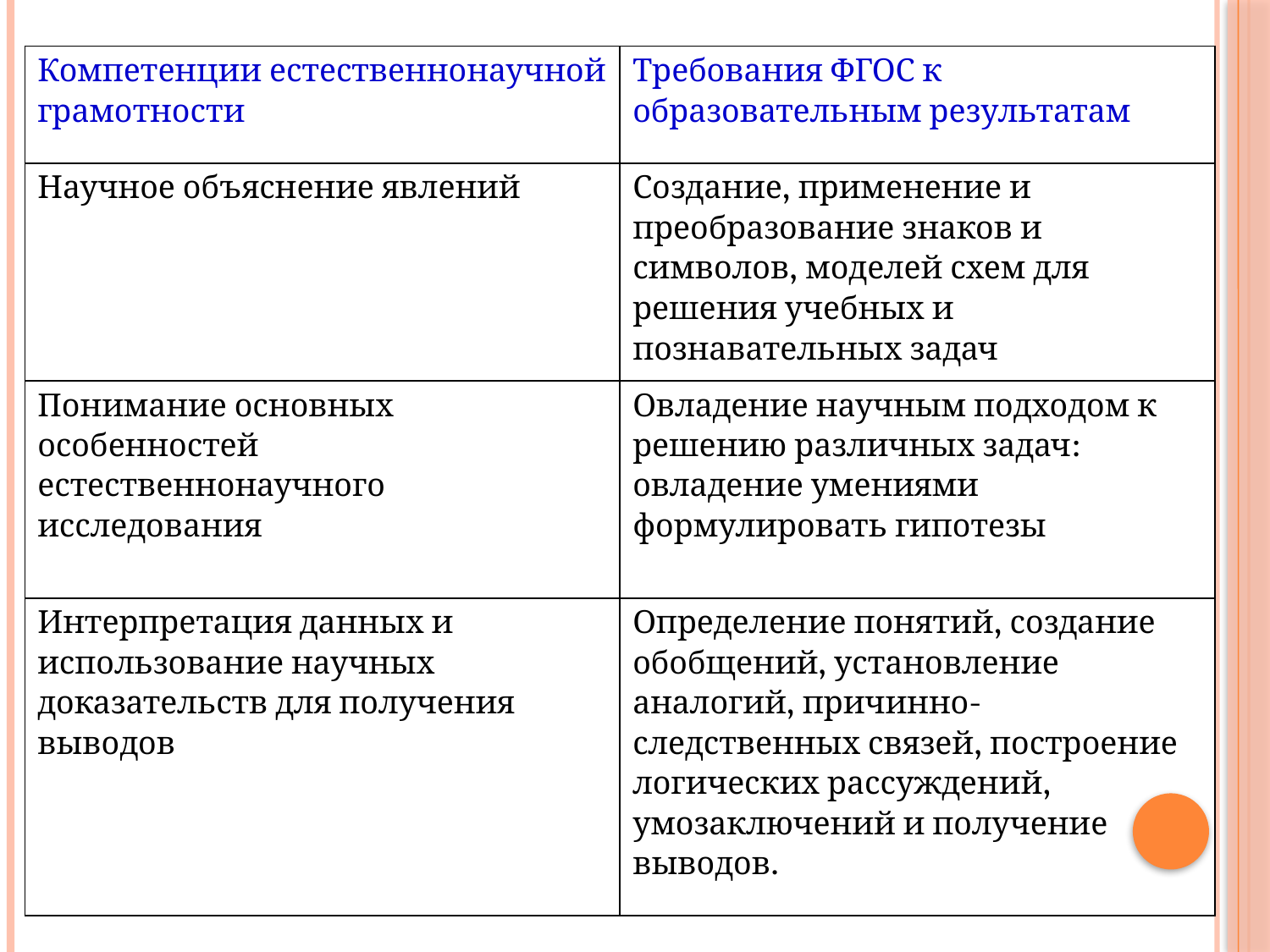

| Компетенции естественнонаучной грамотности | Требования ФГОС к образовательным результатам |
| --- | --- |
| Научное объяснение явлений | Создание, применение и преобразование знаков и символов, моделей схем для решения учебных и познавательных задач |
| Понимание основных особенностей естественнонаучного исследования | Овладение научным подходом к решению различных задач: овладение умениями формулировать гипотезы |
| Интерпретация данных и использование научных доказательств для получения выводов | Определение понятий, создание обобщений, установление аналогий, причинно-следственных связей, построение логических рассуждений, умозаключений и получение выводов. |